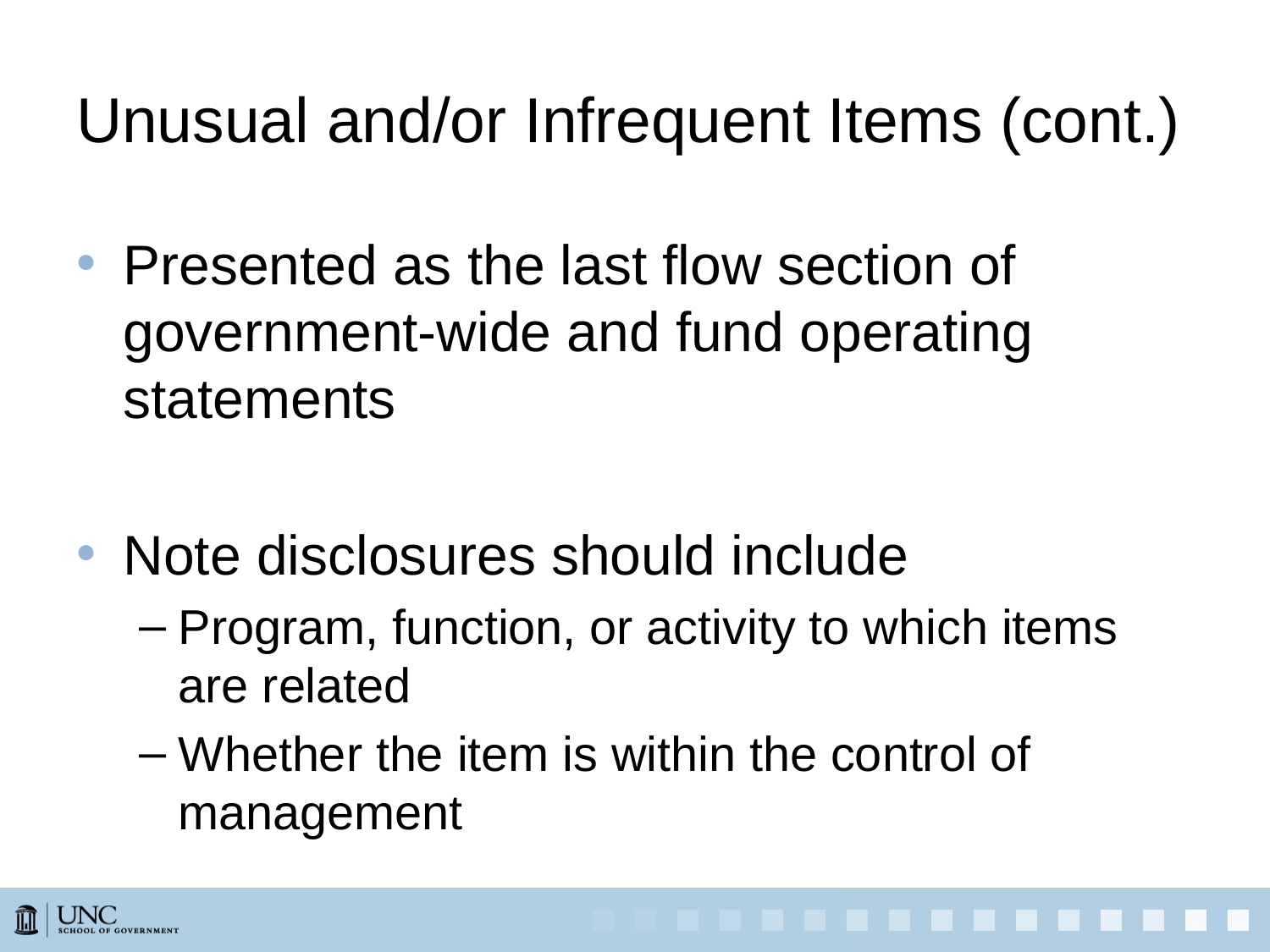

# Unusual and/or Infrequent Items (cont.)
Presented as the last flow section of government-wide and fund operating statements

Note disclosures should include
Program, function, or activity to which items are related
Whether the item is within the control of management